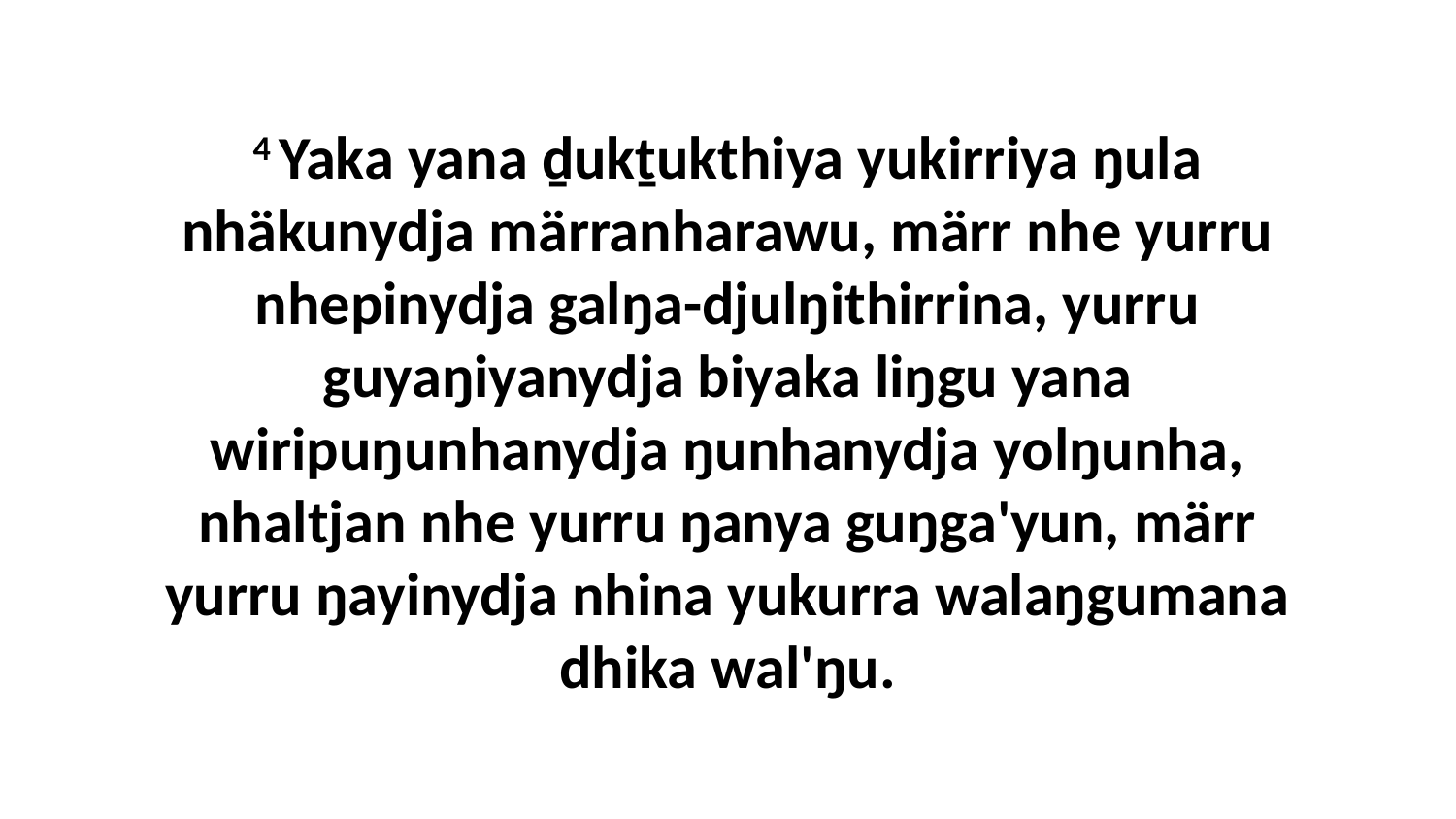

4 Yaka yana ḏukṯukthiya yukirriya ŋula nhäkunydja märranharawu, märr nhe yurru nhepinydja galŋa-djulŋithirrina, yurru guyaŋiyanydja biyaka liŋgu yana wiripuŋunhanydja ŋunhanydja yolŋunha, nhaltjan nhe yurru ŋanya guŋga'yun, märr yurru ŋayinydja nhina yukurra walaŋgumana dhika wal'ŋu.